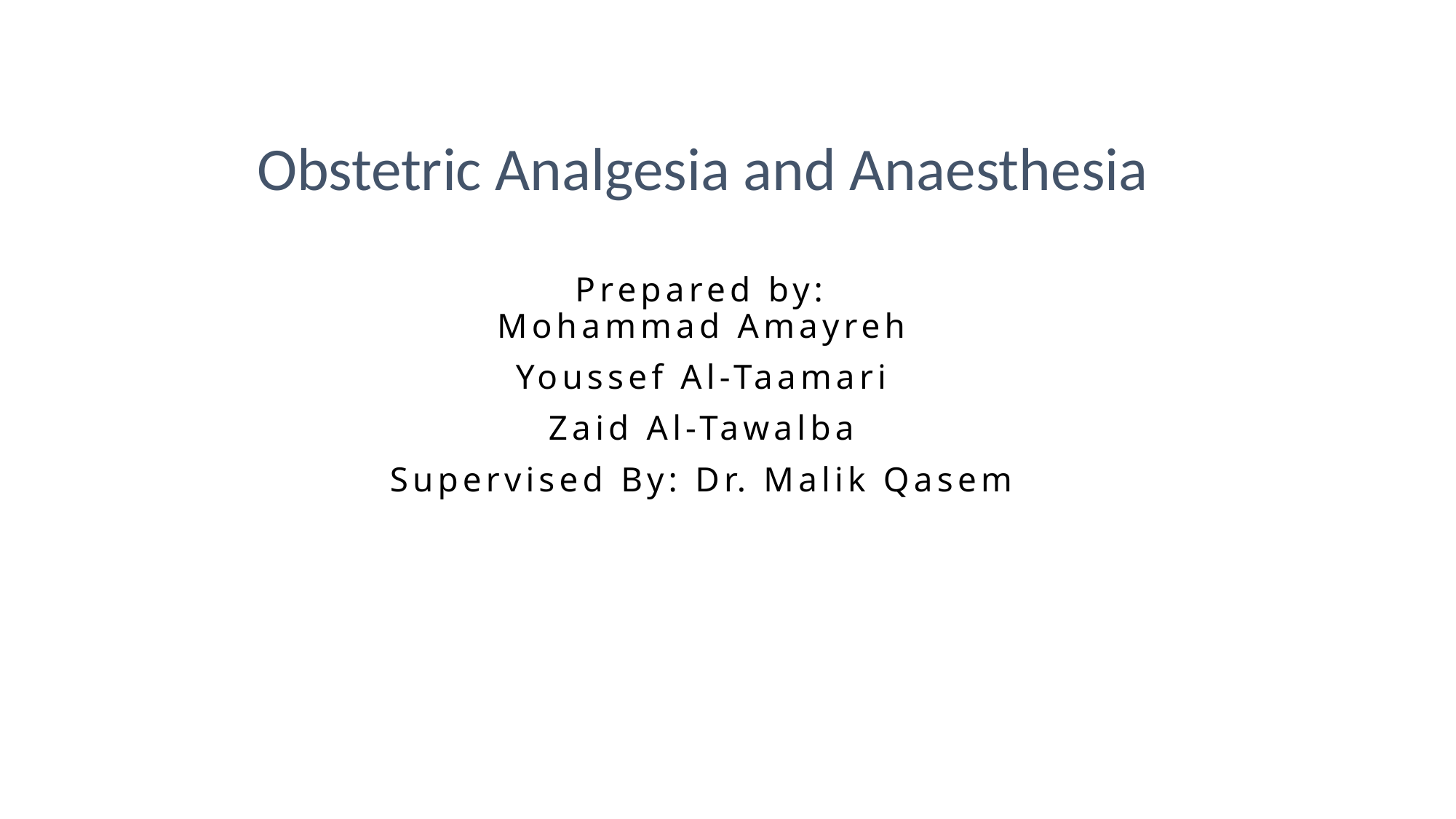

# Obstetric Analgesia and Anaesthesia
Prepared by:
Mohammad Amayreh
Youssef Al-Taamari
Zaid Al-Tawalba
Supervised By: Dr. Malik Qasem